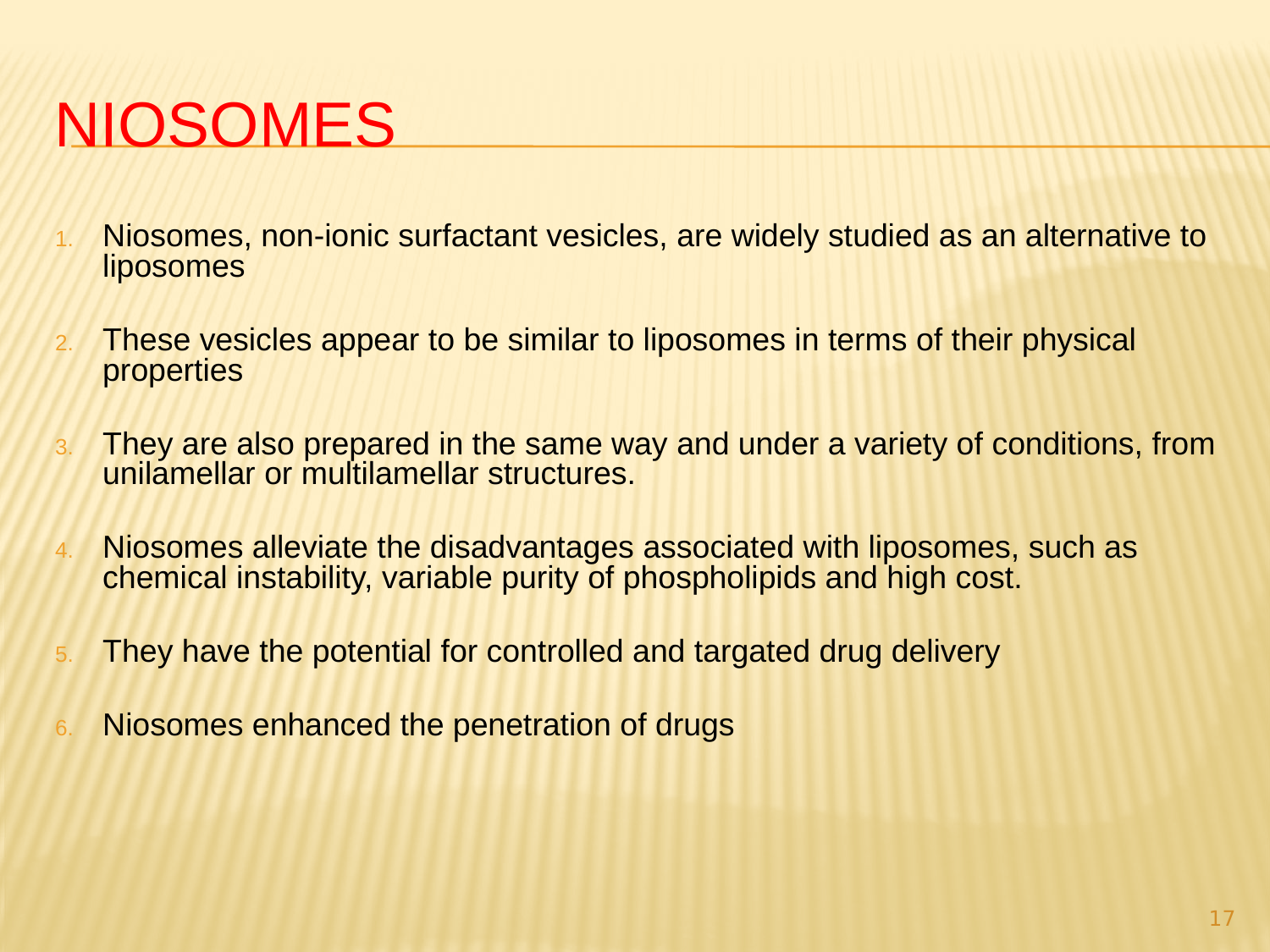

# Niosomes
Niosomes, non-ionic surfactant vesicles, are widely studied as an alternative to liposomes

These vesicles appear to be similar to liposomes in terms of their physical properties

They are also prepared in the same way and under a variety of conditions, from unilamellar or multilamellar structures.

Niosomes alleviate the disadvantages associated with liposomes, such as chemical instability, variable purity of phospholipids and high cost.

They have the potential for controlled and targated drug delivery

Niosomes enhanced the penetration of drugs
17